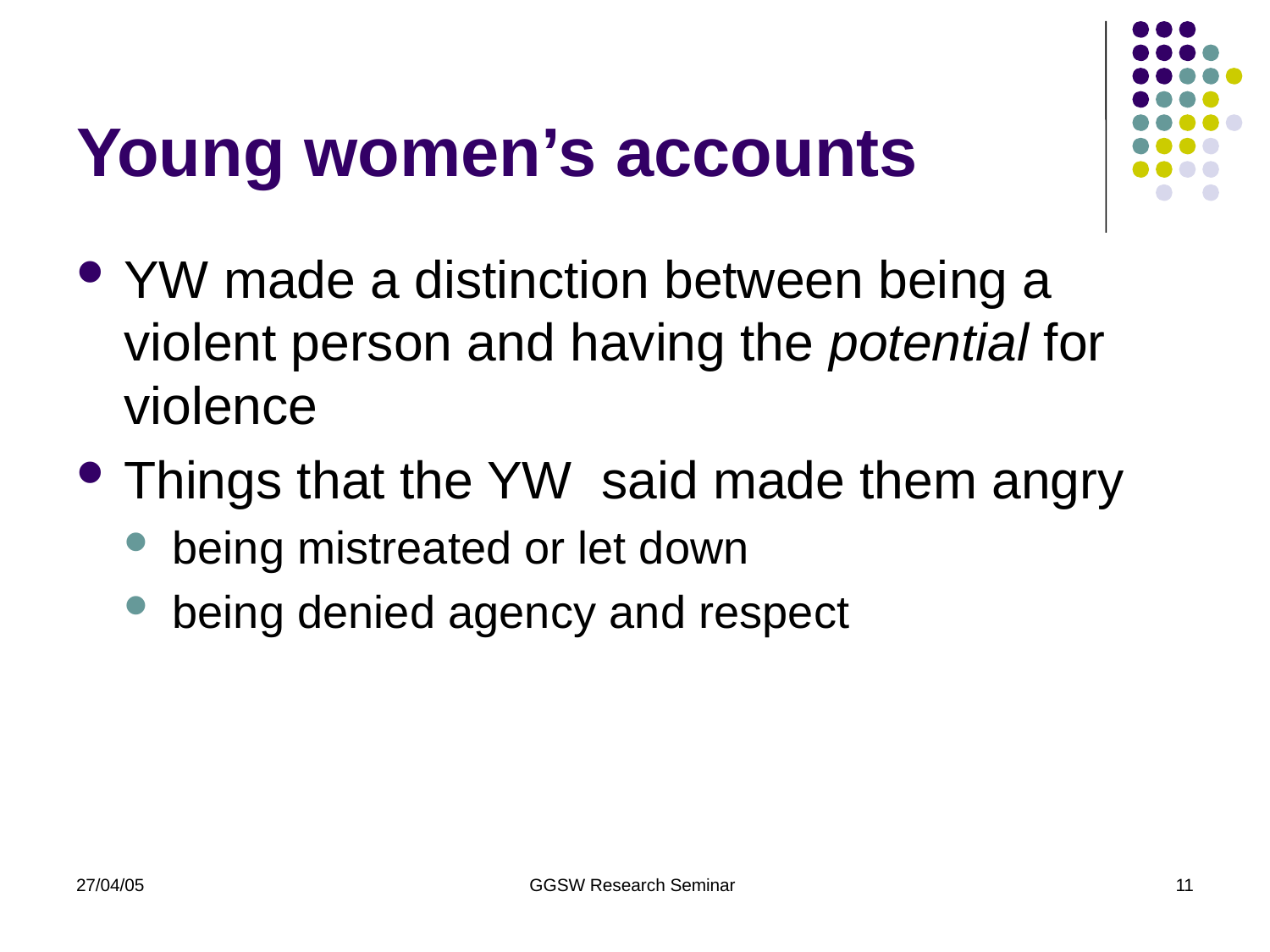

# Young women’s accounts
YW made a distinction between being a violent person and having the potential for violence
Things that the YW  said made them angry
being mistreated or let down
being denied agency and respect
27/04/05
GGSW Research Seminar
11